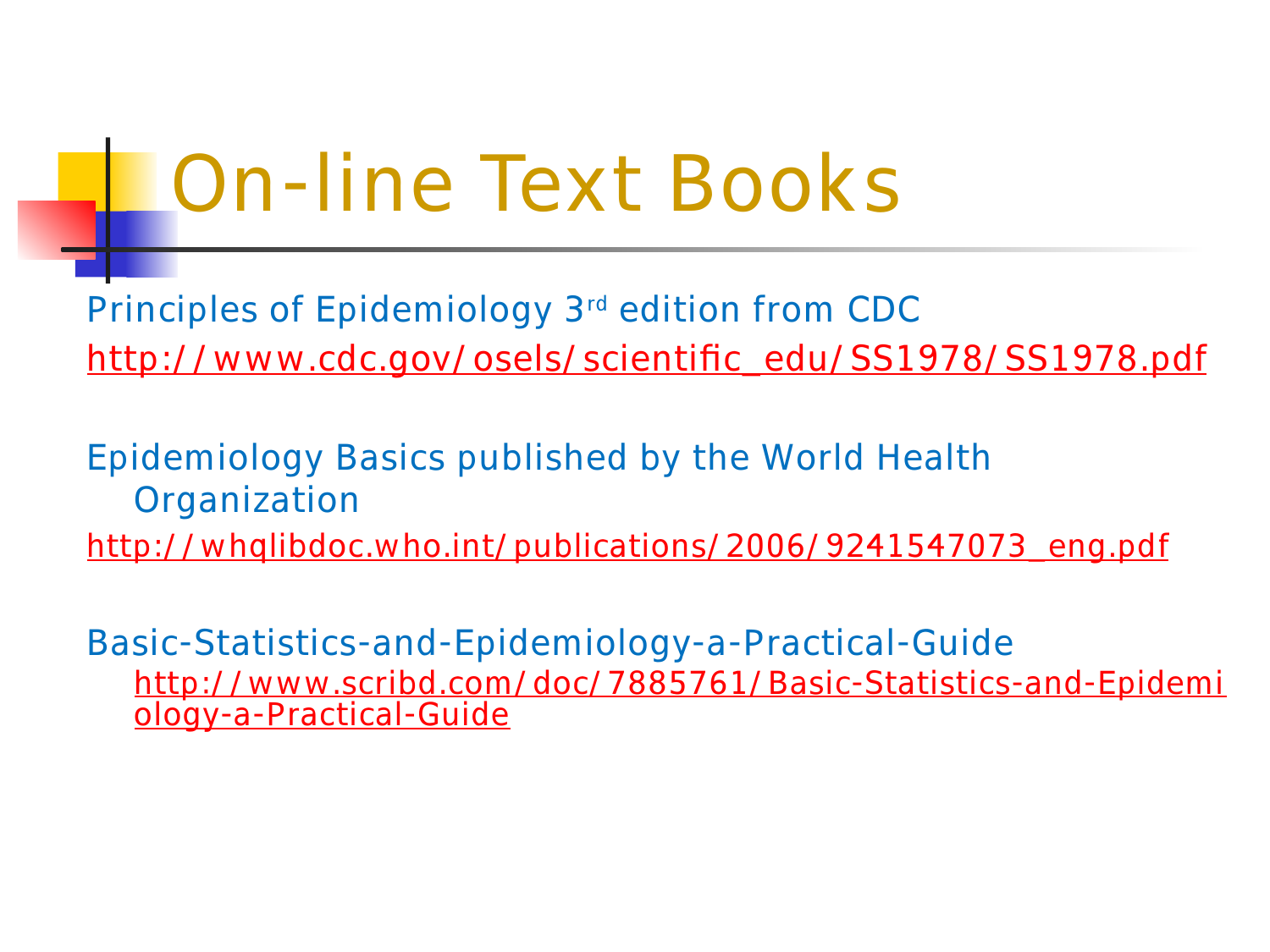

# On-line Text Books
Principles of Epidemiology 3rd edition from CDC
http://www.cdc.gov/osels/scientific_edu/SS1978/SS1978.pdf

Epidemiology Basics published by the World Health Organization
http://whqlibdoc.who.int/publications/2006/9241547073_eng.pdf

Basic-Statistics-and-Epidemiology-a-Practical-Guide http://www.scribd.com/doc/7885761/Basic-Statistics-and-Epidemiology-a-Practical-Guide